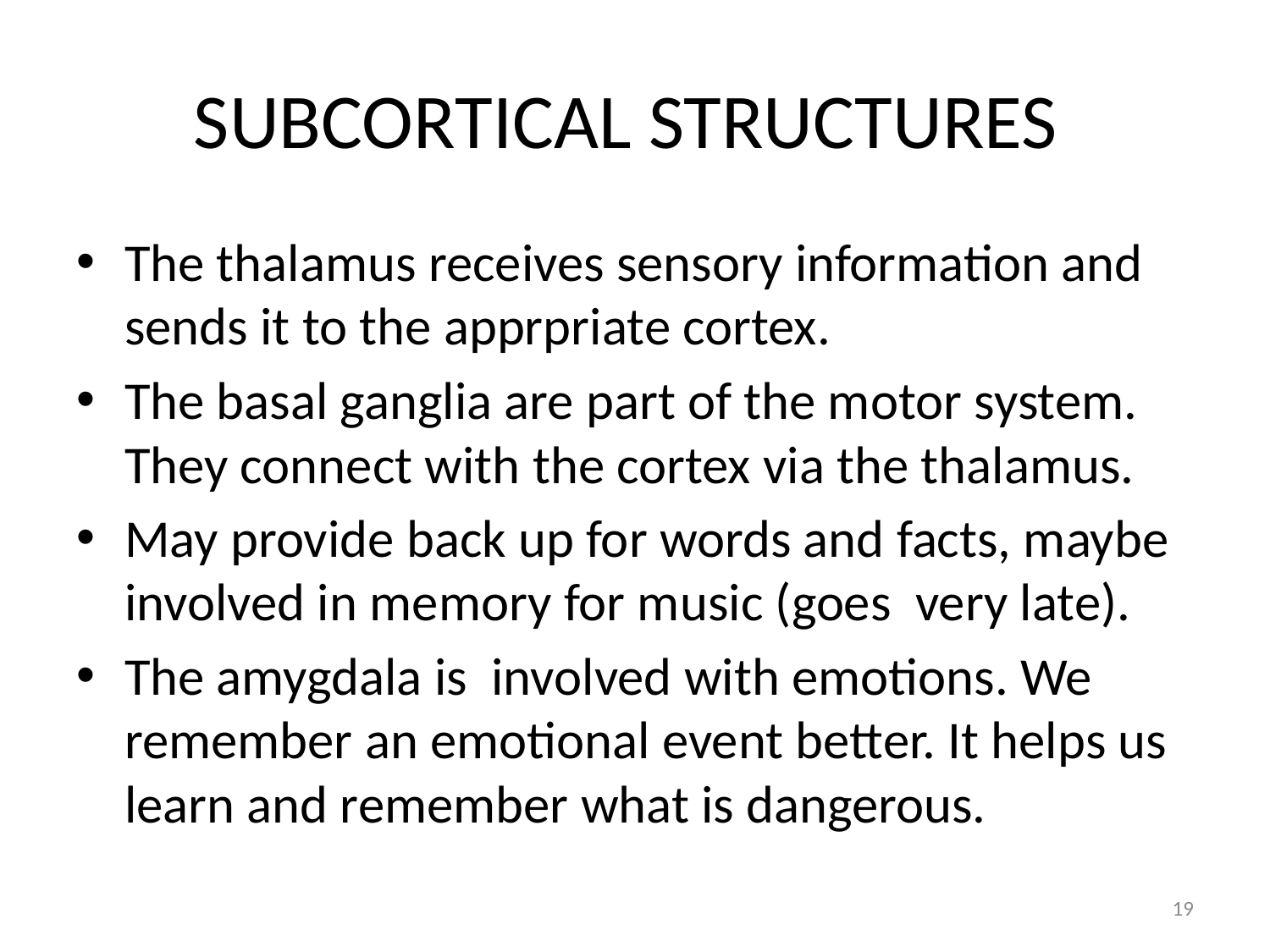

# SUBCORTICAL STRUCTURES
The thalamus receives sensory information and sends it to the apprpriate cortex.
The basal ganglia are part of the motor system. They connect with the cortex via the thalamus.
May provide back up for words and facts, maybe involved in memory for music (goes  very late).
The amygdala is  involved with emotions. We remember an emotional event better. It helps us learn and remember what is dangerous.
19